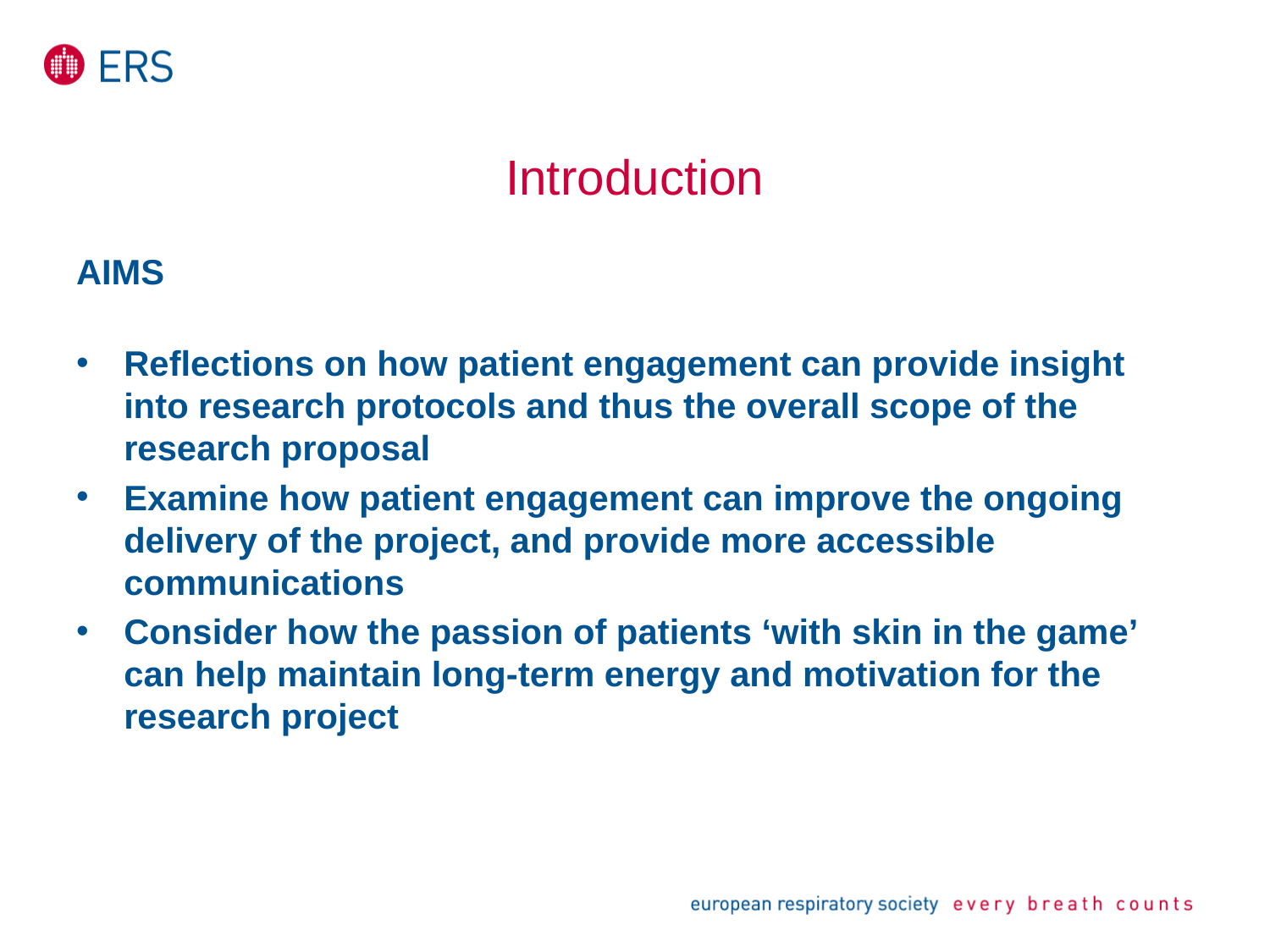

# Introduction
AIMS
Reflections on how patient engagement can provide insight into research protocols and thus the overall scope of the research proposal
Examine how patient engagement can improve the ongoing delivery of the project, and provide more accessible communications
Consider how the passion of patients ‘with skin in the game’ can help maintain long-term energy and motivation for the research project